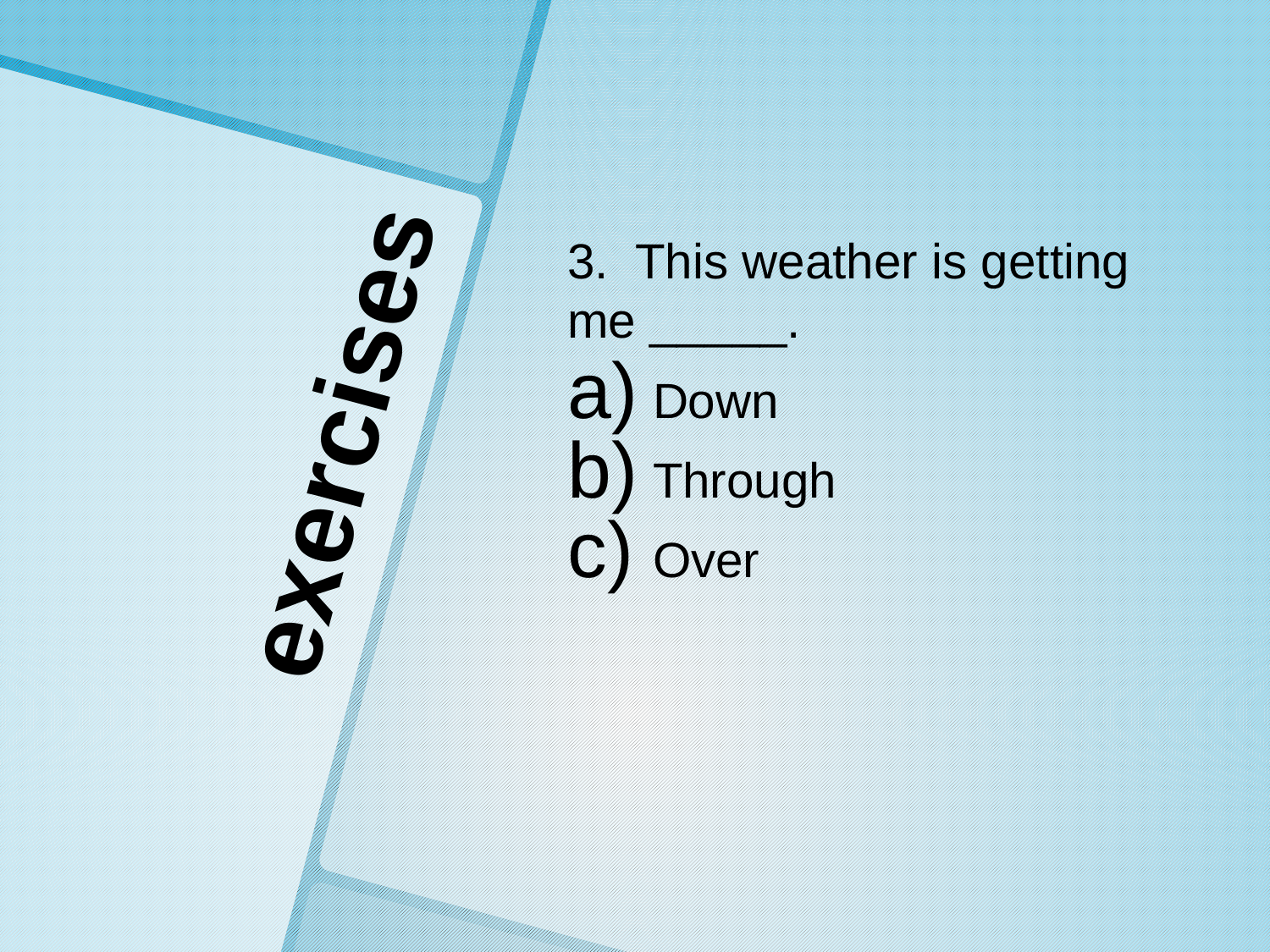

3.  This weather is getting me _____.
 Down
 Through
 Over

# exercises